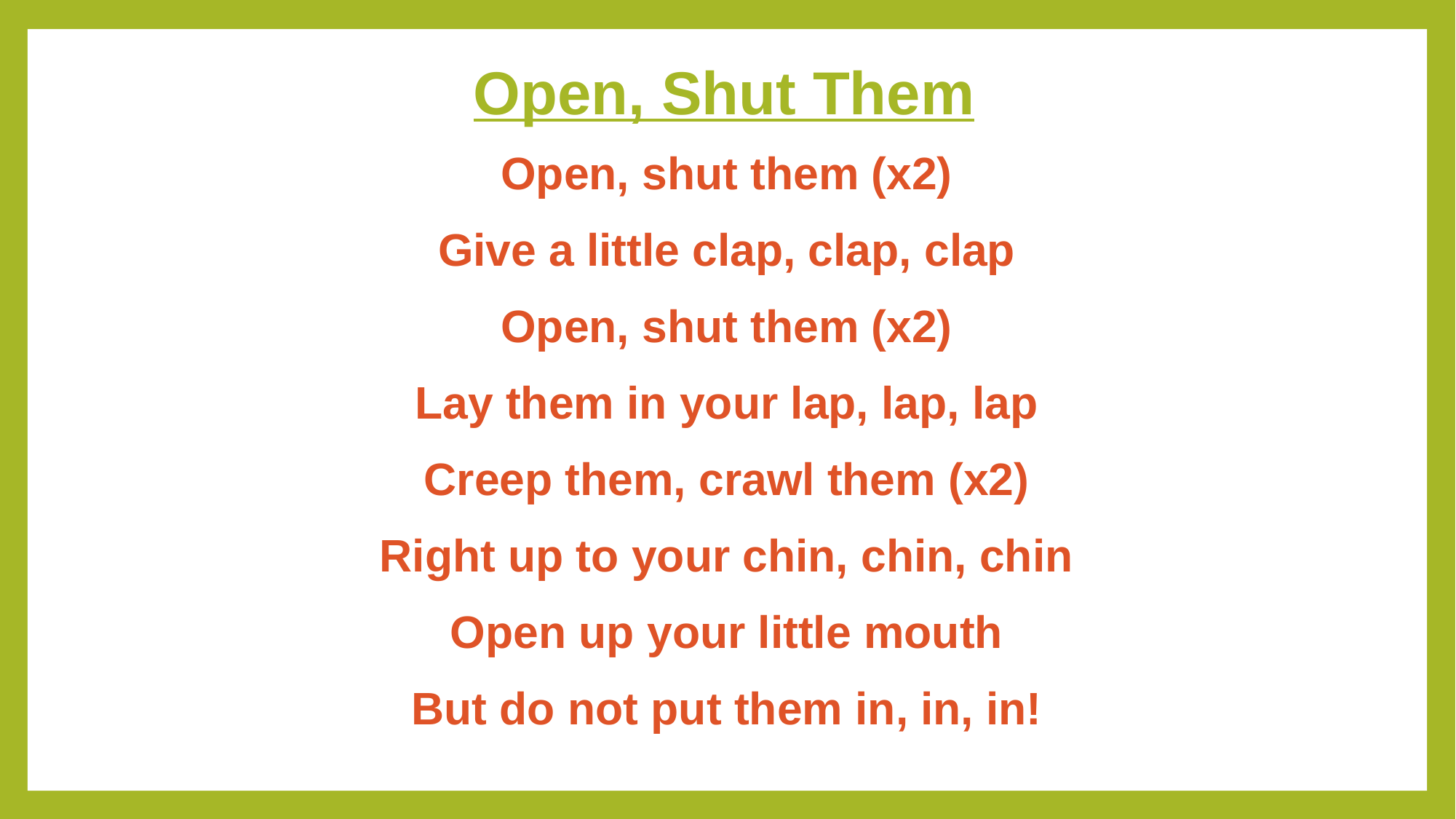

Open, Shut Them
Open, shut them (x2)
Give a little clap, clap, clap
Open, shut them (x2)
Lay them in your lap, lap, lap
Creep them, crawl them (x2)
Right up to your chin, chin, chin
Open up your little mouth
But do not put them in, in, in!